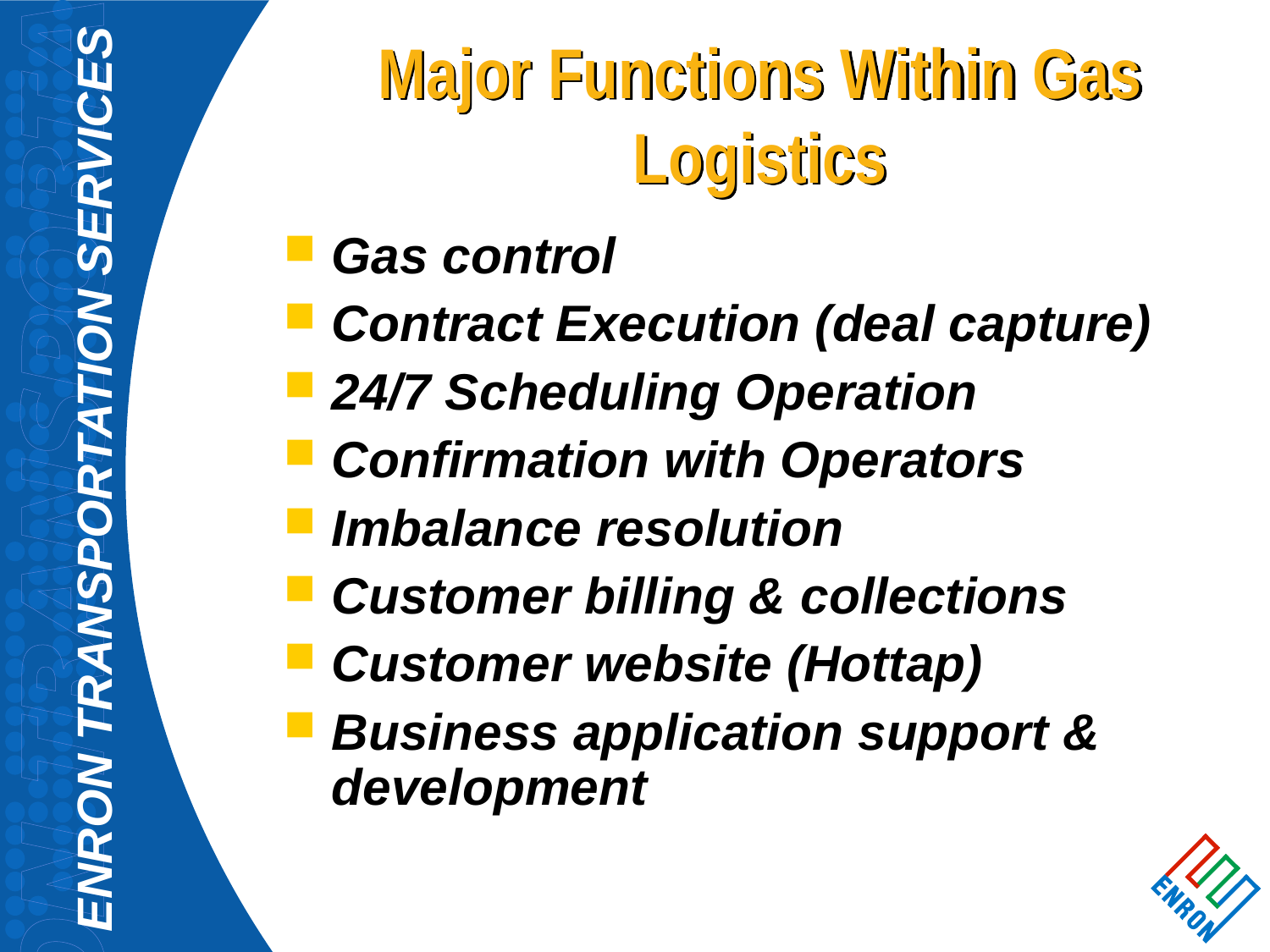

# Major Functions Within Gas Logistics
Gas control
Contract Execution (deal capture)
24/7 Scheduling Operation
Confirmation with Operators
Imbalance resolution
Customer billing & collections
Customer website (Hottap)
Business application support & development